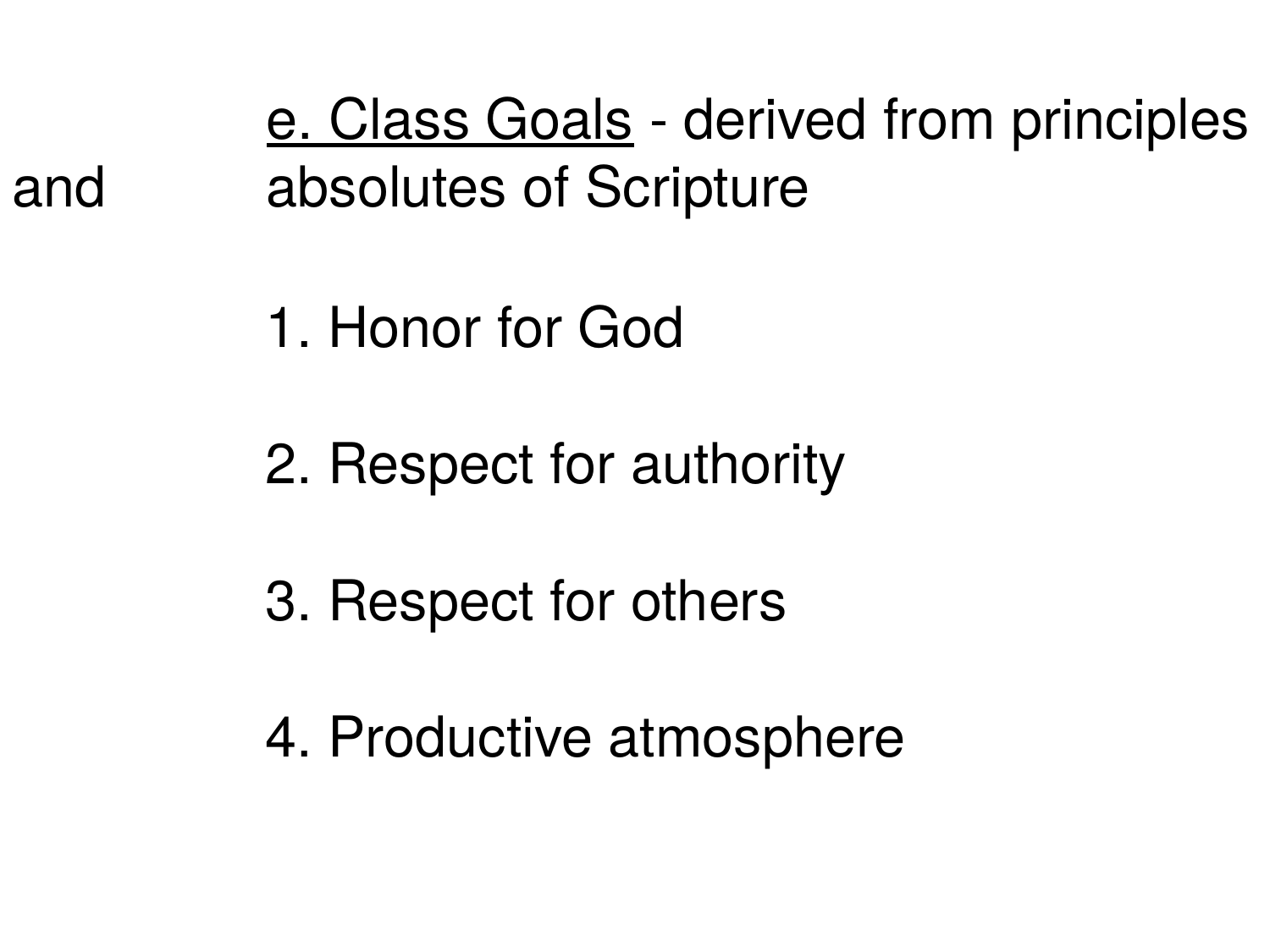

e. Class Goals - derived from principles and 		absolutes of Scripture

		1. Honor for God
		2. Respect for authority
		3. Respect for others
		4. Productive atmosphere